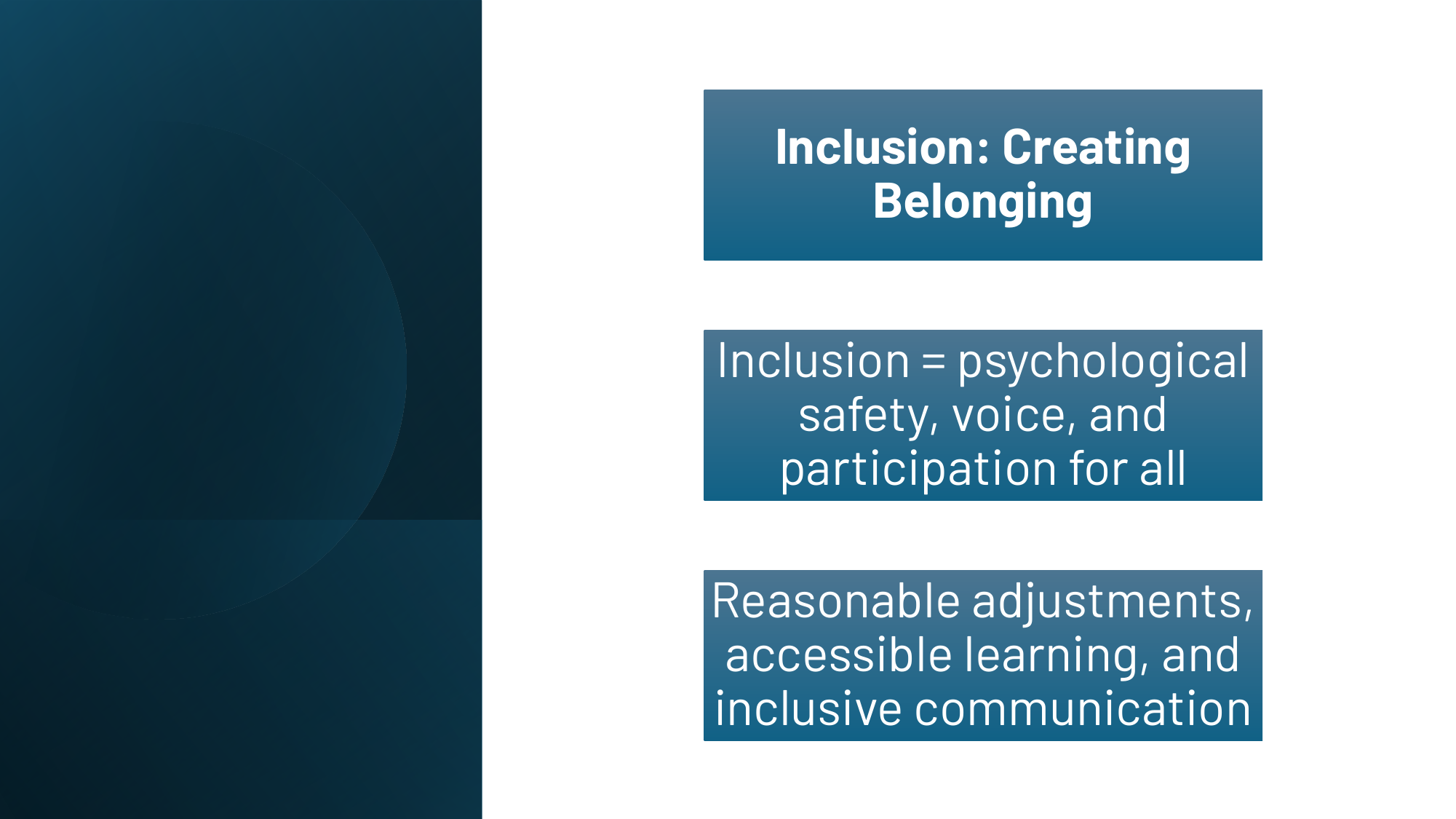

Inclusion: Creating Belonging
Inclusion = psychological safety, voice, and participation for all
Reasonable adjustments, accessible learning, and inclusive communication